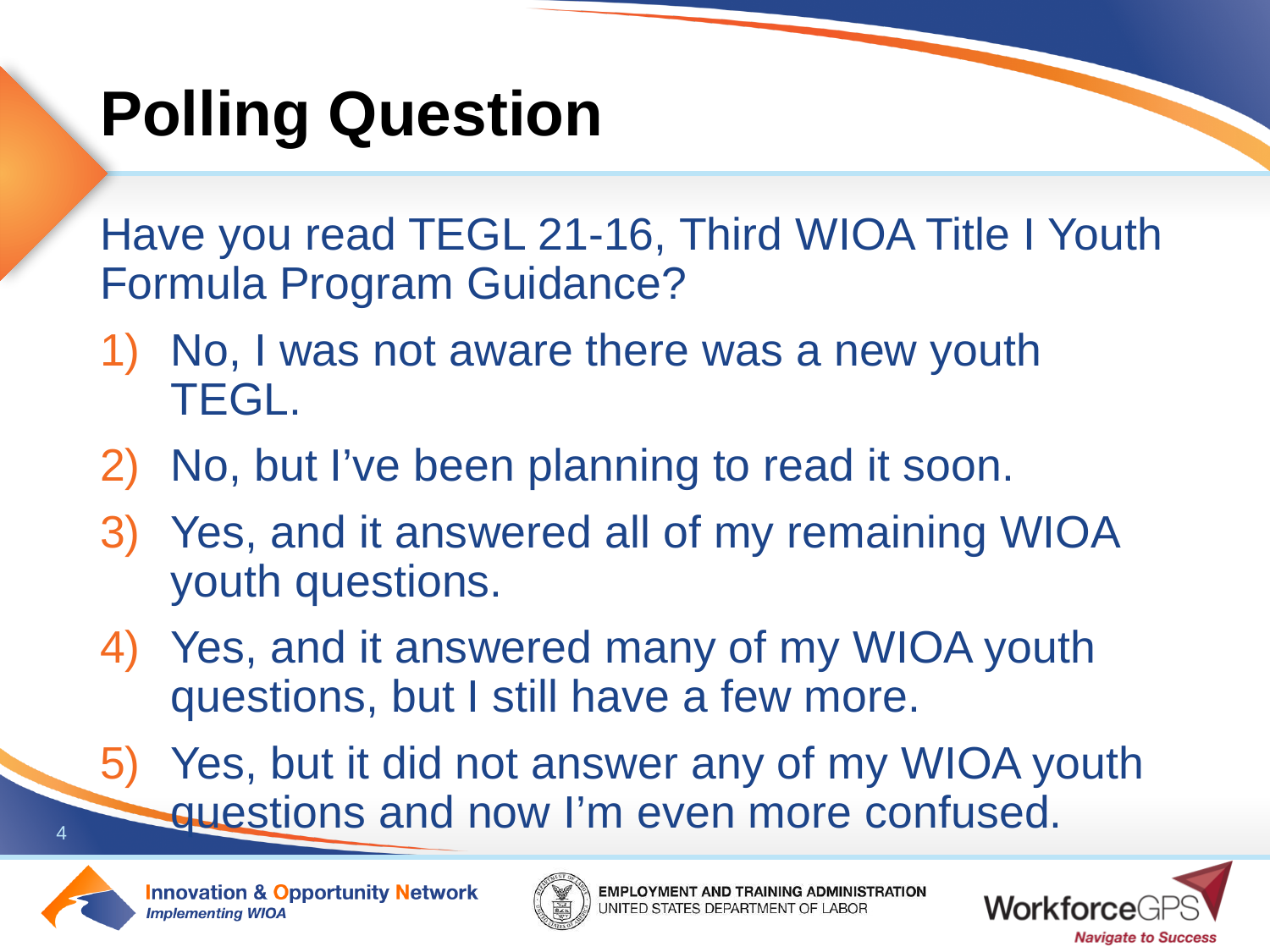

# Polling Question
Have you read TEGL 21-16, Third WIOA Title I Youth Formula Program Guidance?
No, I was not aware there was a new youth TEGL.
No, but I’ve been planning to read it soon.
Yes, and it answered all of my remaining WIOA youth questions.
Yes, and it answered many of my WIOA youth questions, but I still have a few more.
Yes, but it did not answer any of my WIOA youth questions and now I’m even more confused.